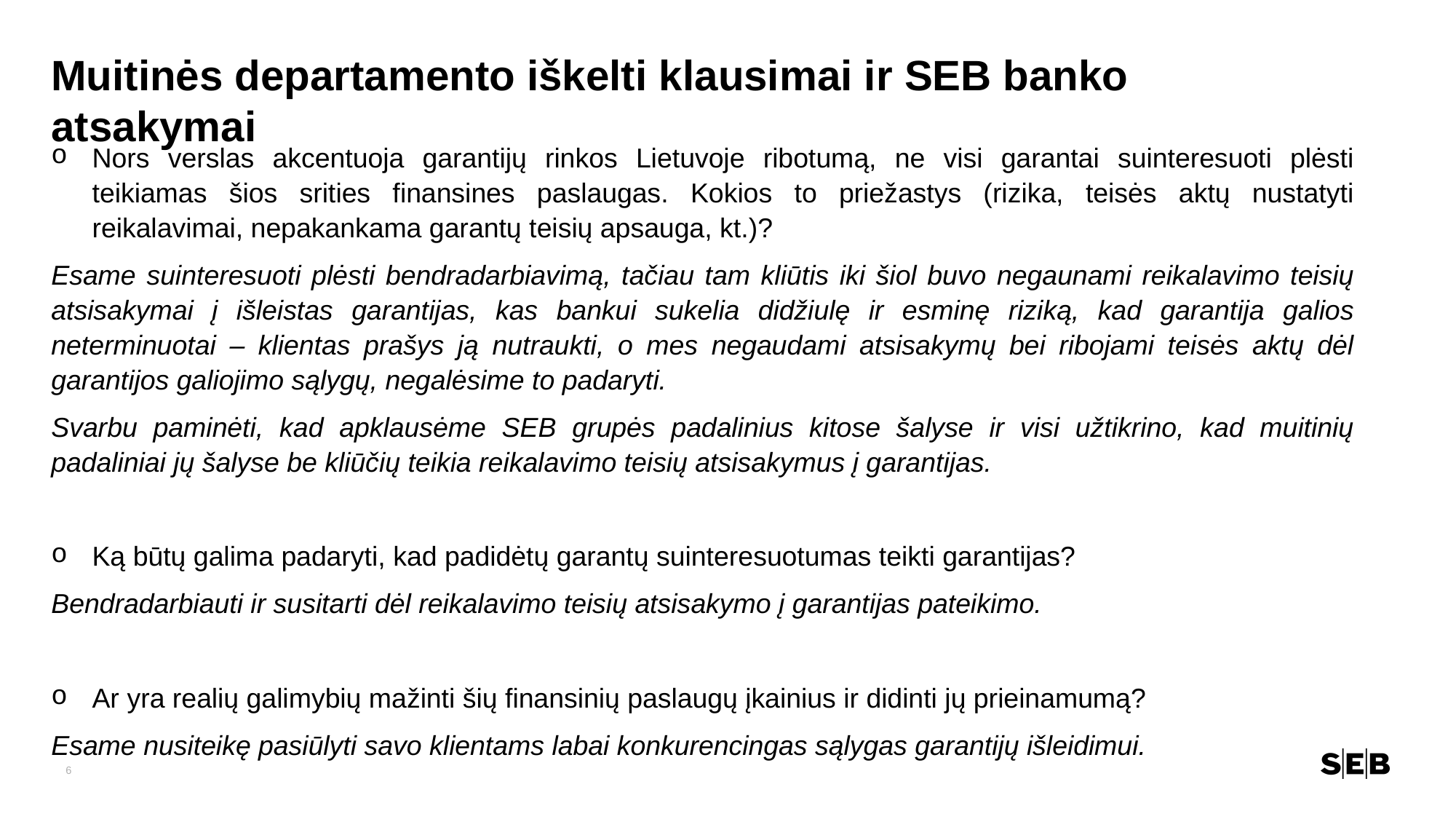

Muitinės departamento iškelti klausimai ir SEB banko atsakymai
Nors verslas akcentuoja garantijų rinkos Lietuvoje ribotumą, ne visi garantai suinteresuoti plėsti teikiamas šios srities finansines paslaugas. Kokios to priežastys (rizika, teisės aktų nustatyti reikalavimai, nepakankama garantų teisių apsauga, kt.)?
Esame suinteresuoti plėsti bendradarbiavimą, tačiau tam kliūtis iki šiol buvo negaunami reikalavimo teisių atsisakymai į išleistas garantijas, kas bankui sukelia didžiulę ir esminę riziką, kad garantija galios neterminuotai – klientas prašys ją nutraukti, o mes negaudami atsisakymų bei ribojami teisės aktų dėl garantijos galiojimo sąlygų, negalėsime to padaryti.
Svarbu paminėti, kad apklausėme SEB grupės padalinius kitose šalyse ir visi užtikrino, kad muitinių padaliniai jų šalyse be kliūčių teikia reikalavimo teisių atsisakymus į garantijas.

Ką būtų galima padaryti, kad padidėtų garantų suinteresuotumas teikti garantijas?
Bendradarbiauti ir susitarti dėl reikalavimo teisių atsisakymo į garantijas pateikimo.

Ar yra realių galimybių mažinti šių finansinių paslaugų įkainius ir didinti jų prieinamumą?
Esame nusiteikę pasiūlyti savo klientams labai konkurencingas sąlygas garantijų išleidimui.

6